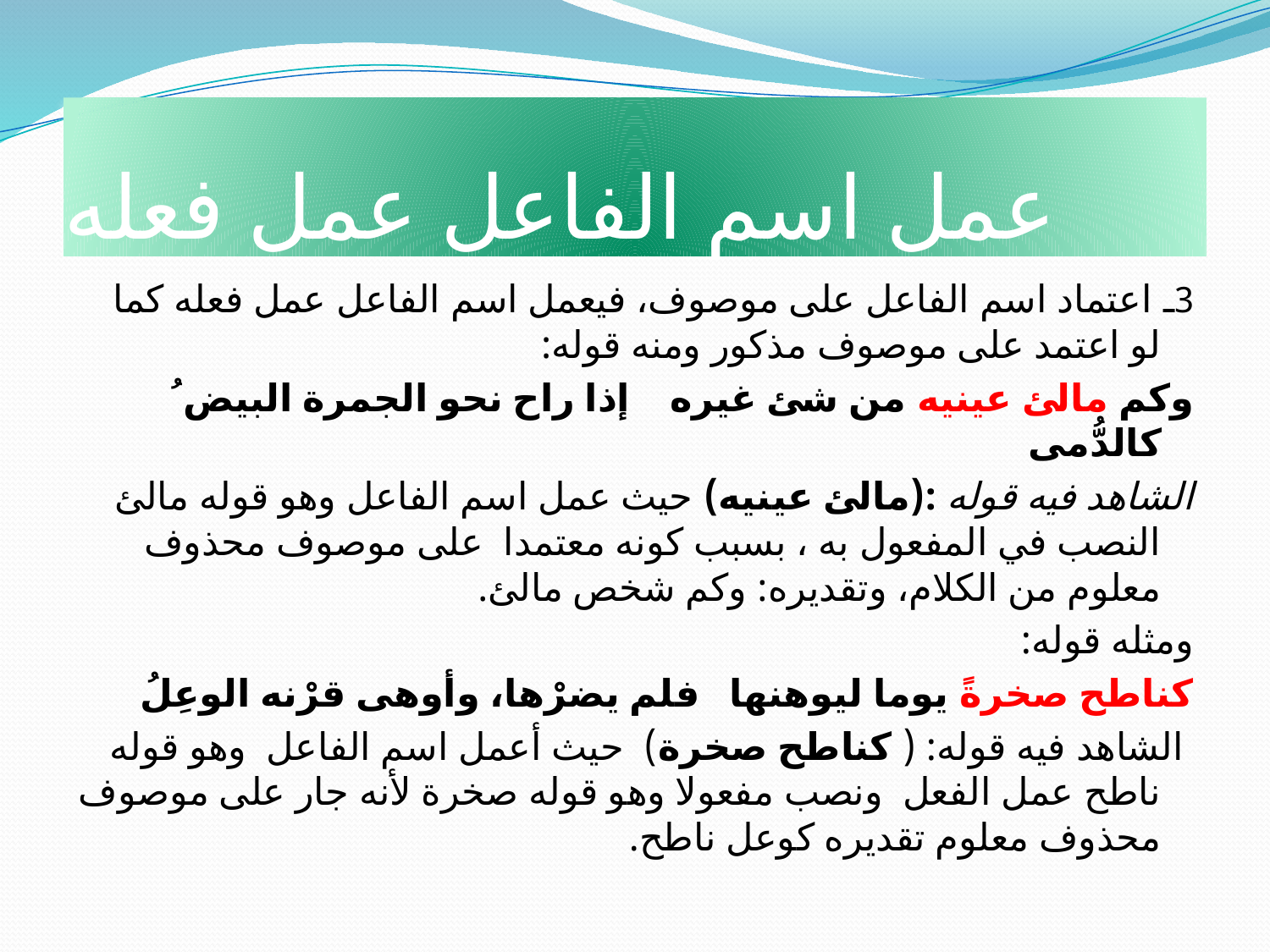

# عمل اسم الفاعل عمل فعله
3ـ اعتماد اسم الفاعل على موصوف، فيعمل اسم الفاعل عمل فعله كما لو اعتمد على موصوف مذكور ومنه قوله:
وكم مالئ عينيه من شئ غيره    إذا راح نحو الجمرة البيض ُ كالدُّمى
الشاهد فيه قوله :(مالئ عينيه) حيث عمل اسم الفاعل وهو قوله مالئ  النصب في المفعول به ، بسبب كونه معتمدا  على موصوف محذوف معلوم من الكلام، وتقديره: وكم شخص مالئ.
ومثله قوله:
كناطح صخرةً يوما ليوهنها   فلم يضرْها، وأوهى قرْنه الوعِلُ
 الشاهد فيه قوله: ( كناطح صخرة)  حيث أعمل اسم الفاعل  وهو قوله ناطح عمل الفعل  ونصب مفعولا وهو قوله صخرة لأنه جار على موصوف محذوف معلوم تقديره كوعل ناطح.